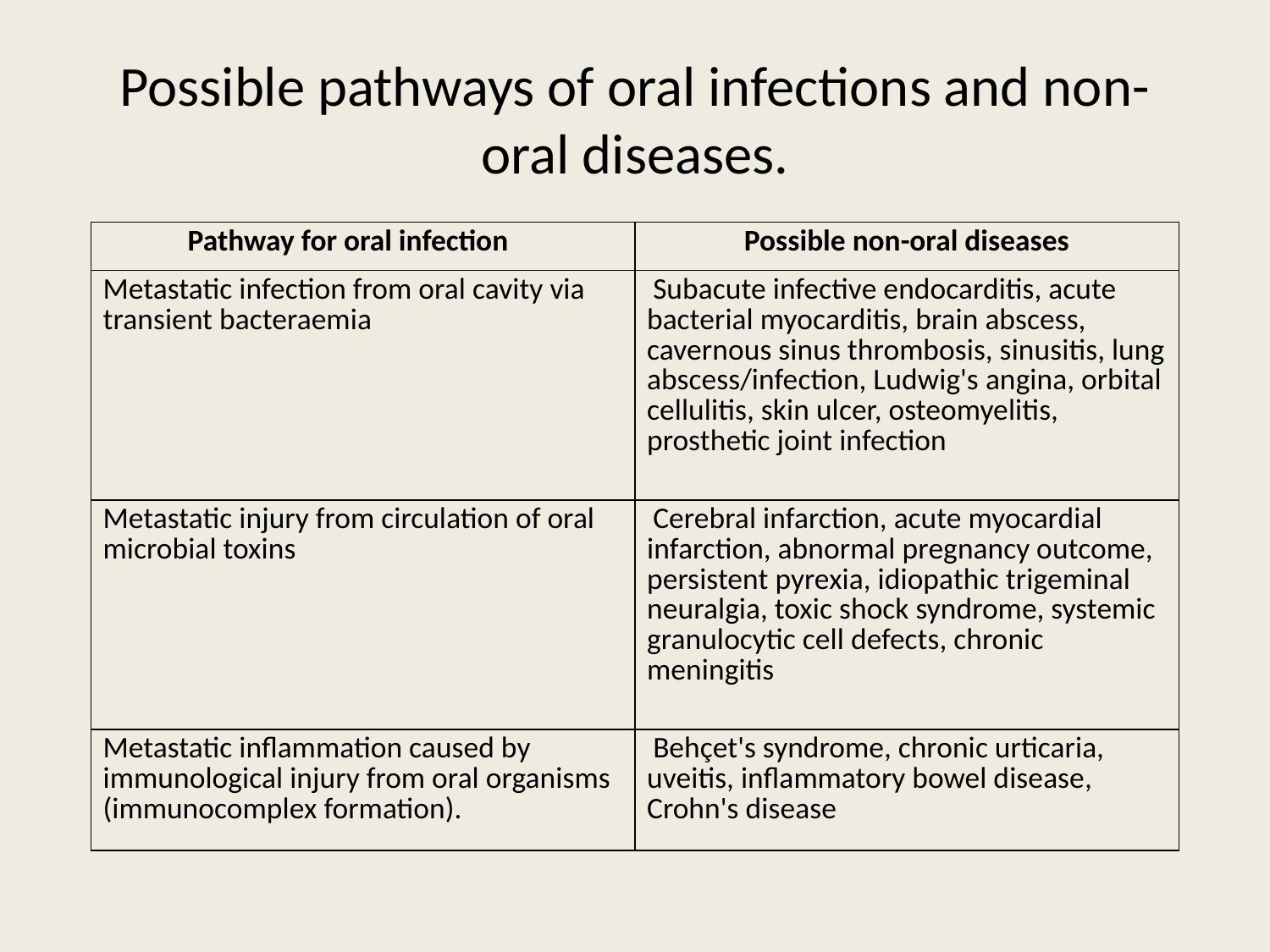

# Possible pathways of oral infections and non-oral diseases.
| Pathway for oral infection | Possible non-oral diseases |
| --- | --- |
| Metastatic infection from oral cavity via transient bacteraemia | Subacute infective endocarditis, acute bacterial myocarditis, brain abscess, cavernous sinus thrombosis, sinusitis, lung abscess/infection, Ludwig's angina, orbital cellulitis, skin ulcer, osteomyelitis, prosthetic joint infection |
| Metastatic injury from circulation of oral microbial toxins | Cerebral infarction, acute myocardial infarction, abnormal pregnancy outcome, persistent pyrexia, idiopathic trigeminal neuralgia, toxic shock syndrome, systemic granulocytic cell defects, chronic meningitis |
| Metastatic inflammation caused by immunological injury from oral organisms (immunocomplex formation). | Behçet's syndrome, chronic urticaria, uveitis, inflammatory bowel disease, Crohn's disease |